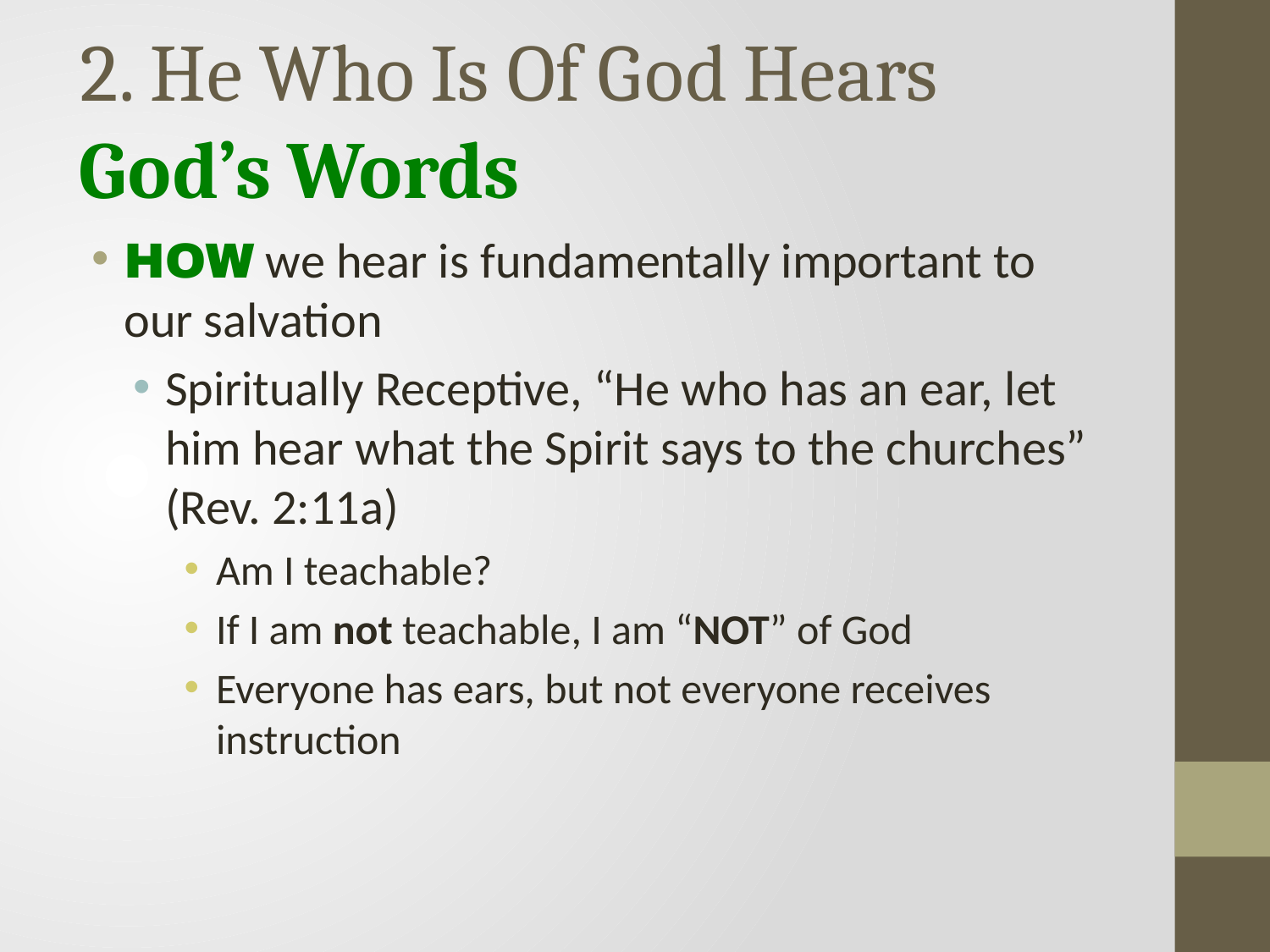

# 2. He Who Is Of God Hears God’s Words
HOW we hear is fundamentally important to our salvation
Spiritually Receptive, “He who has an ear, let him hear what the Spirit says to the churches” (Rev. 2:11a)
Am I teachable?
If I am not teachable, I am “NOT” of God
Everyone has ears, but not everyone receives instruction